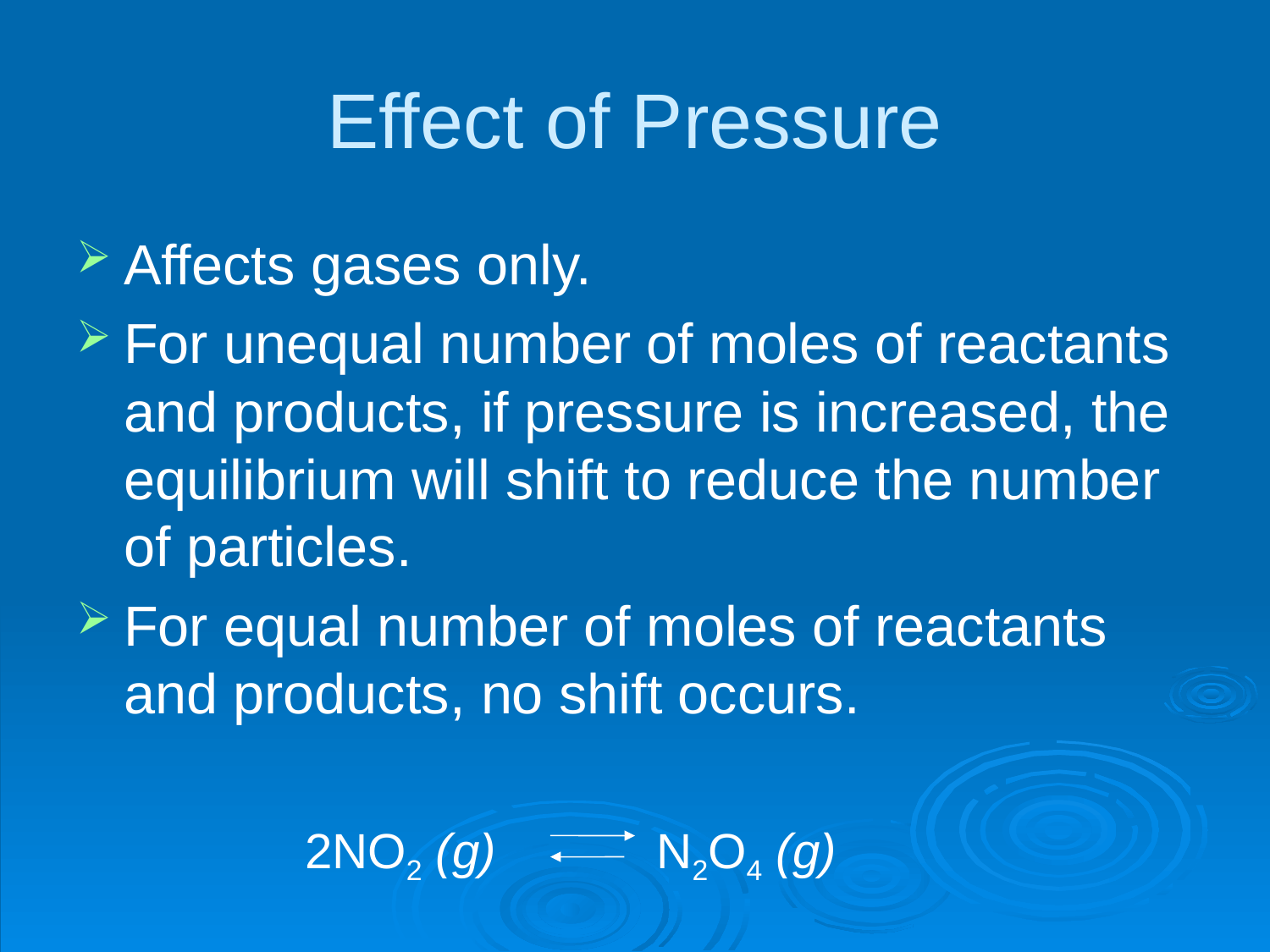

# Effect of Pressure
Affects gases only.
For unequal number of moles of reactants and products, if pressure is increased, the equilibrium will shift to reduce the number of particles.
For equal number of moles of reactants and products, no shift occurs.

            2NO2 (g)	       N2O4 (g)